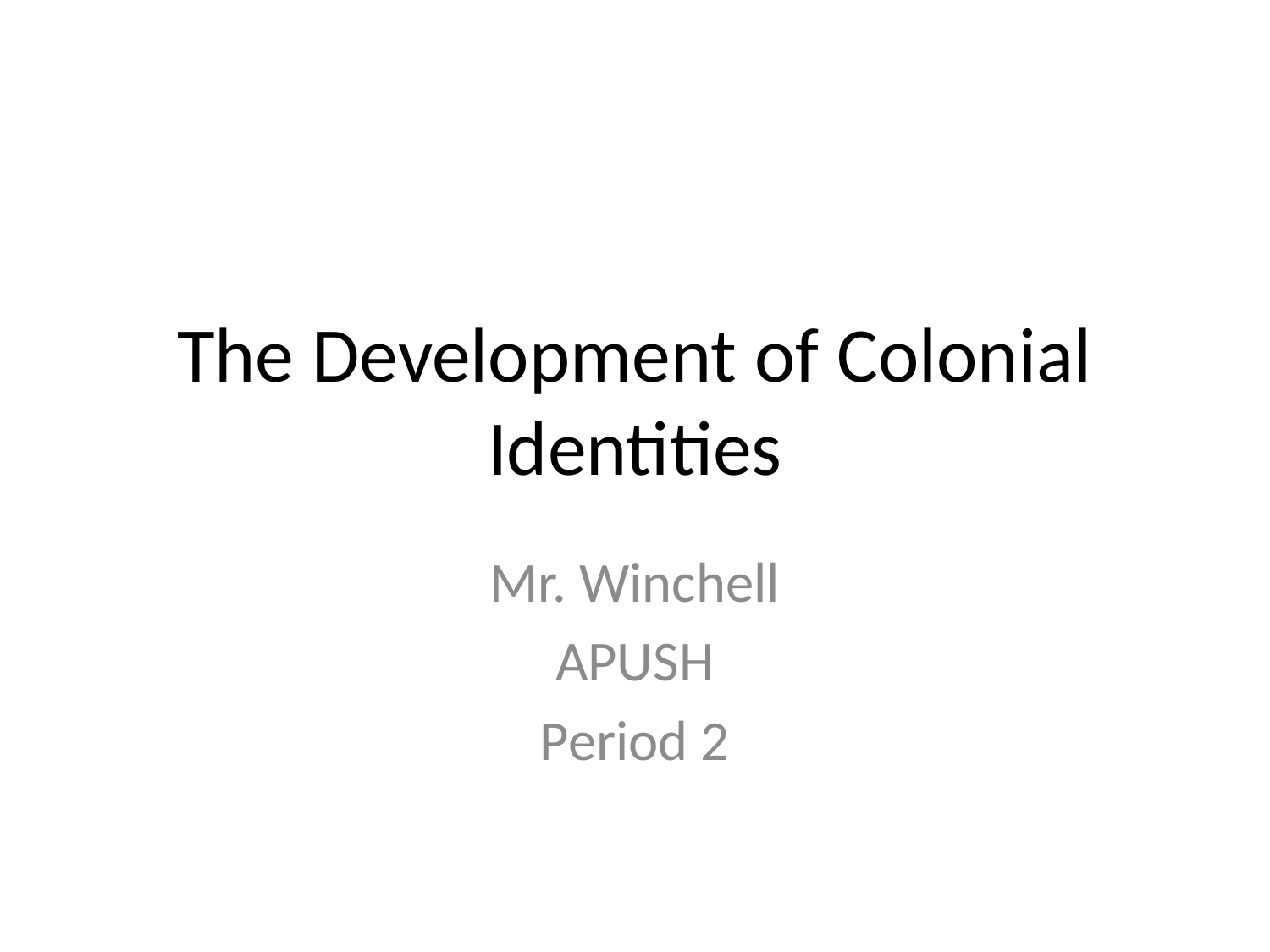

# The Development of Colonial Identities
Mr. Winchell
APUSH
Period 2